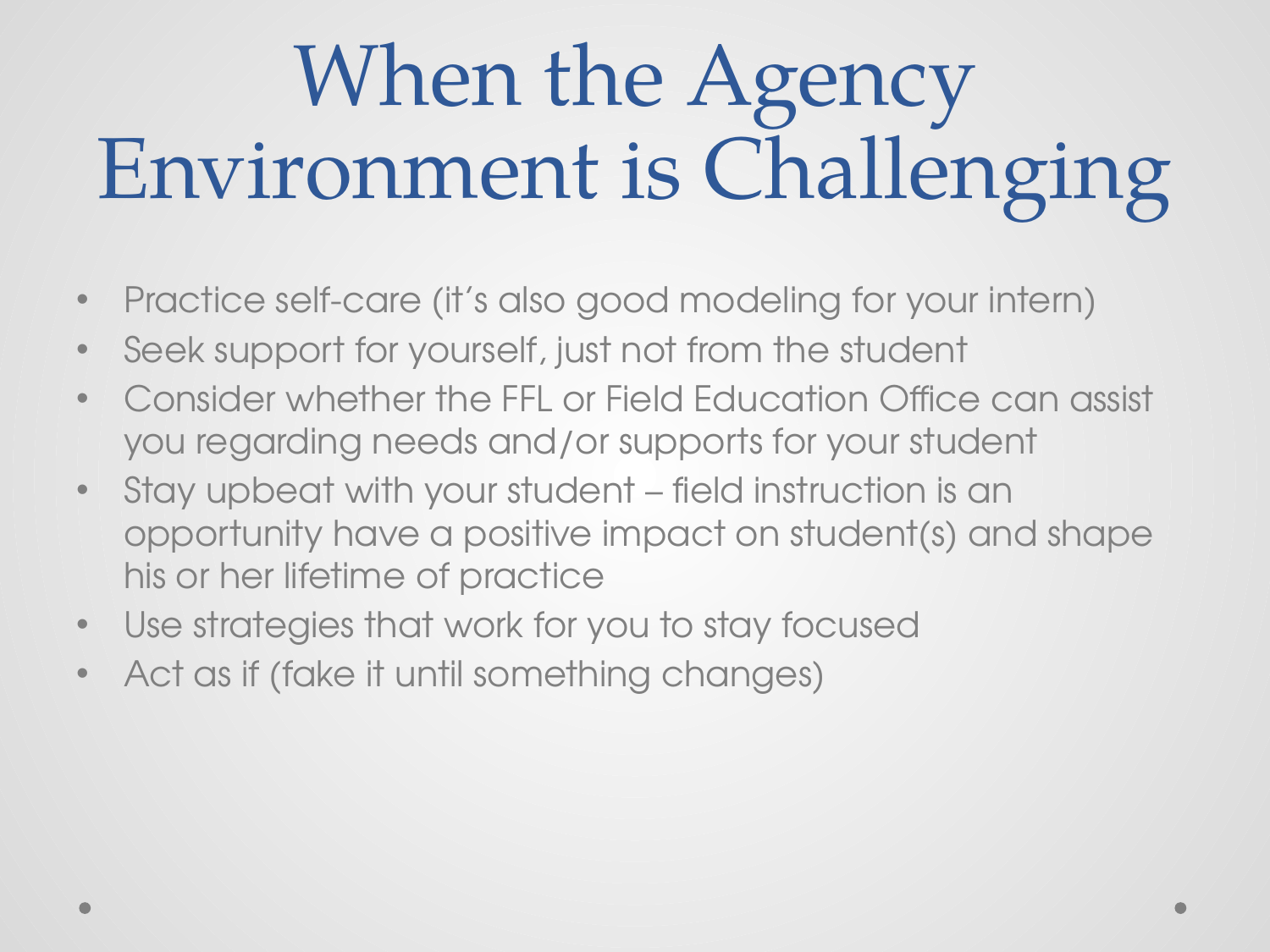

# When the Agency Environment is Challenging

Practice self-care (it’s also good modeling for your intern)
Seek support for yourself, just not from the student
Consider whether the FFL or Field Education Office can assist you regarding needs and/or supports for your student
Stay upbeat with your student – field instruction is an opportunity have a positive impact on student(s) and shape his or her lifetime of practice
Use strategies that work for you to stay focused
Act as if (fake it until something changes)